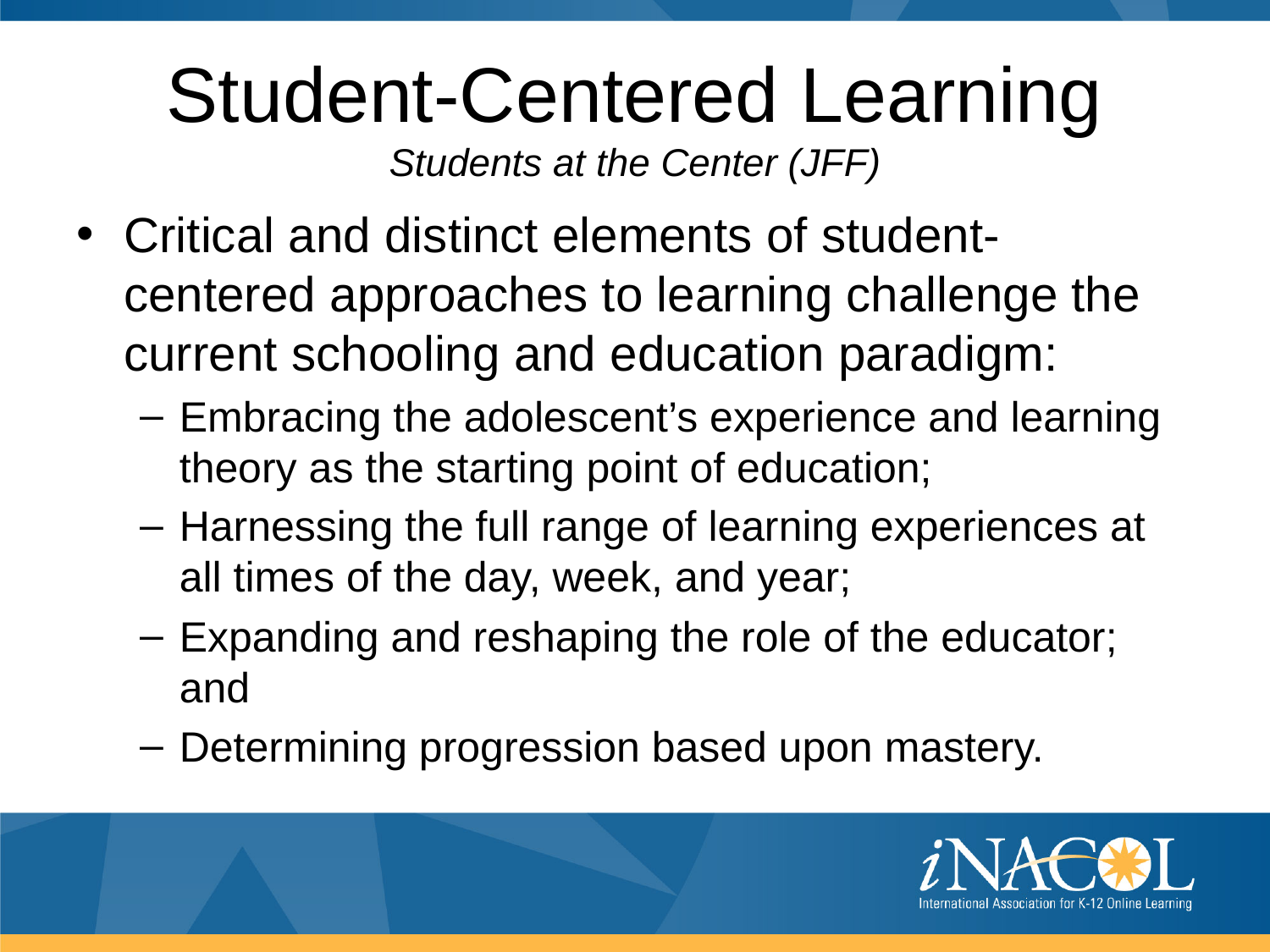

# Student-Centered Learning Students at the Center (JFF)
Critical and distinct elements of student-centered approaches to learning challenge the current schooling and education paradigm:
Embracing the adolescent’s experience and learning theory as the starting point of education;
Harnessing the full range of learning experiences at all times of the day, week, and year;
Expanding and reshaping the role of the educator; and
Determining progression based upon mastery.